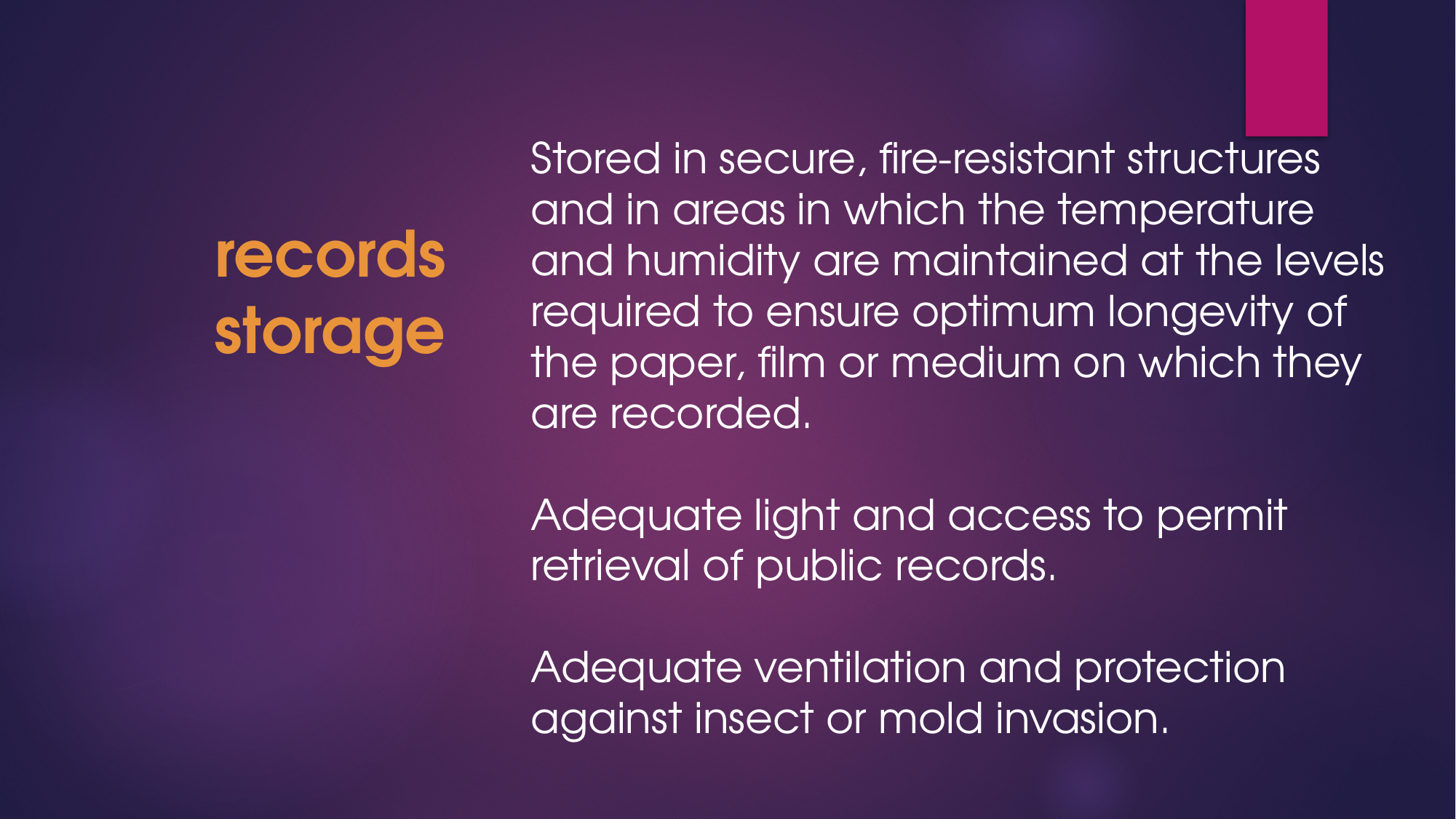

Stored in secure, fire-resistant structures and in areas in which the temperature and humidity are maintained at the levels required to ensure optimum longevity of the paper, film or medium on which they are recorded.

Adequate light and access to permit retrieval of public records.

Adequate ventilation and protection against insect or mold invasion.

# records storage